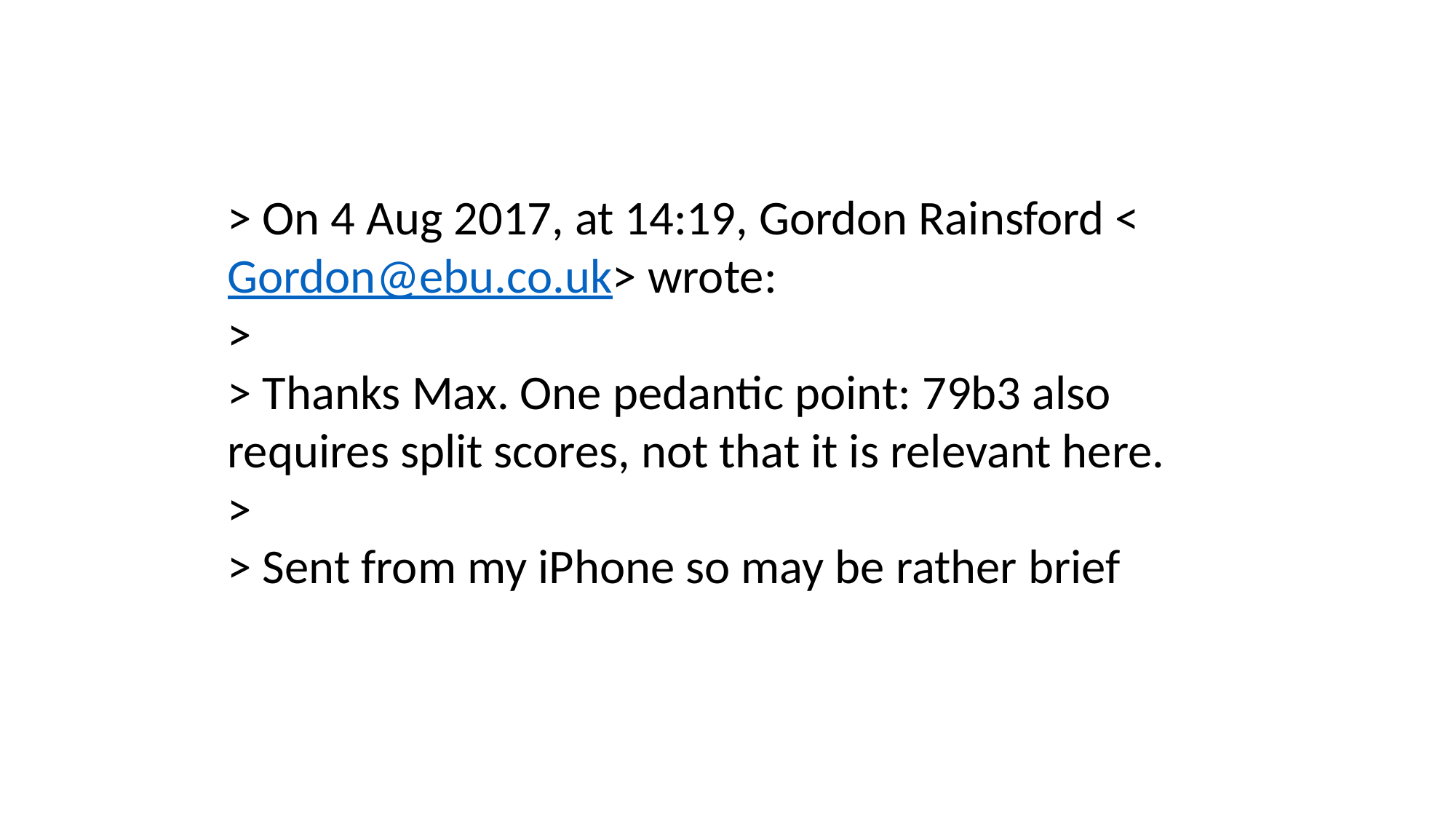

> On 4 Aug 2017, at 14:19, Gordon Rainsford <Gordon@ebu.co.uk> wrote:
>
> Thanks Max. One pedantic point: 79b3 also requires split scores, not that it is relevant here.
>
> Sent from my iPhone so may be rather brief